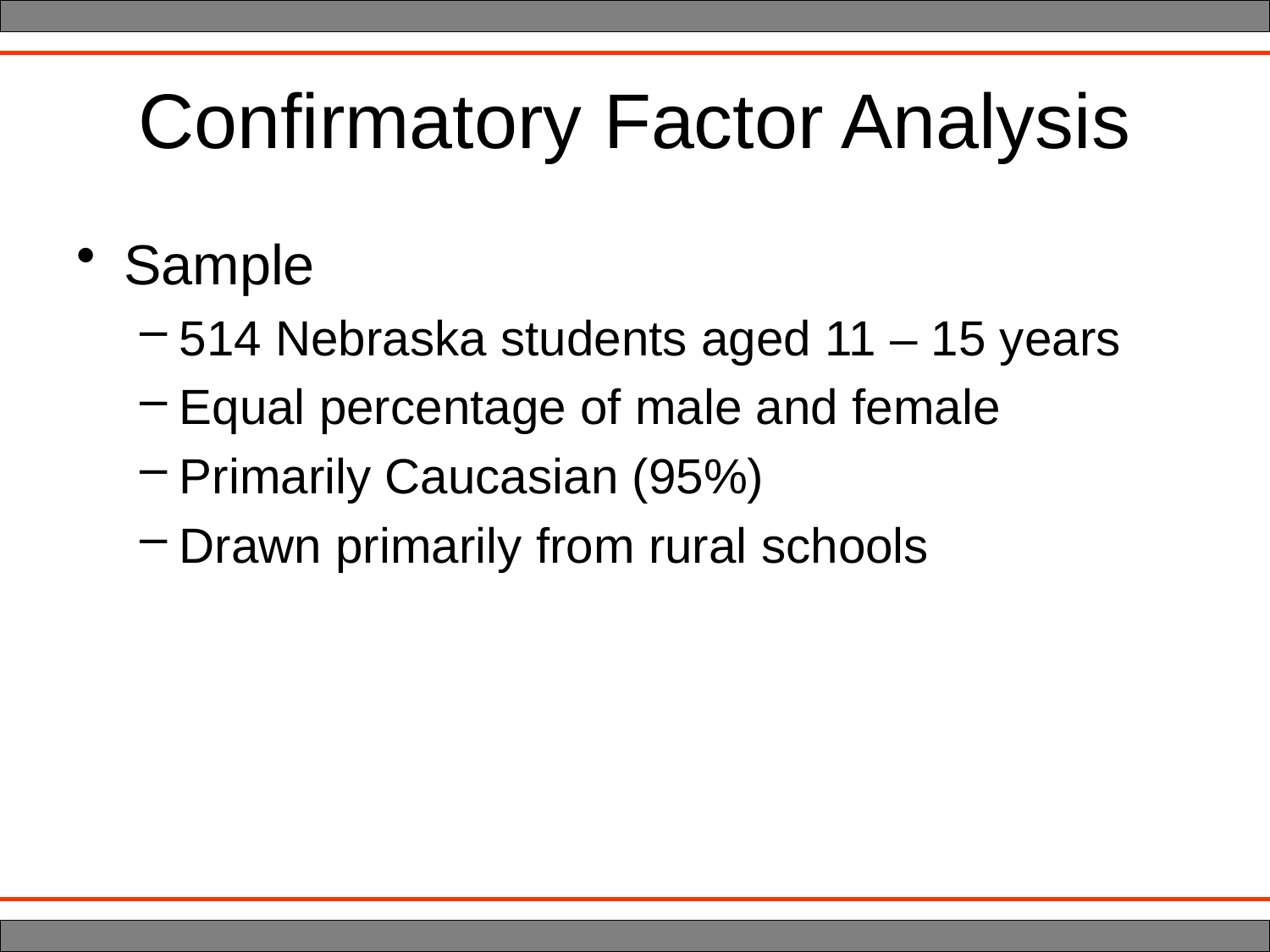

# Confirmatory Factor Analysis

Sample
514 Nebraska students aged 11 – 15 years
Equal percentage of male and female
Primarily Caucasian (95%)
Drawn primarily from rural schools